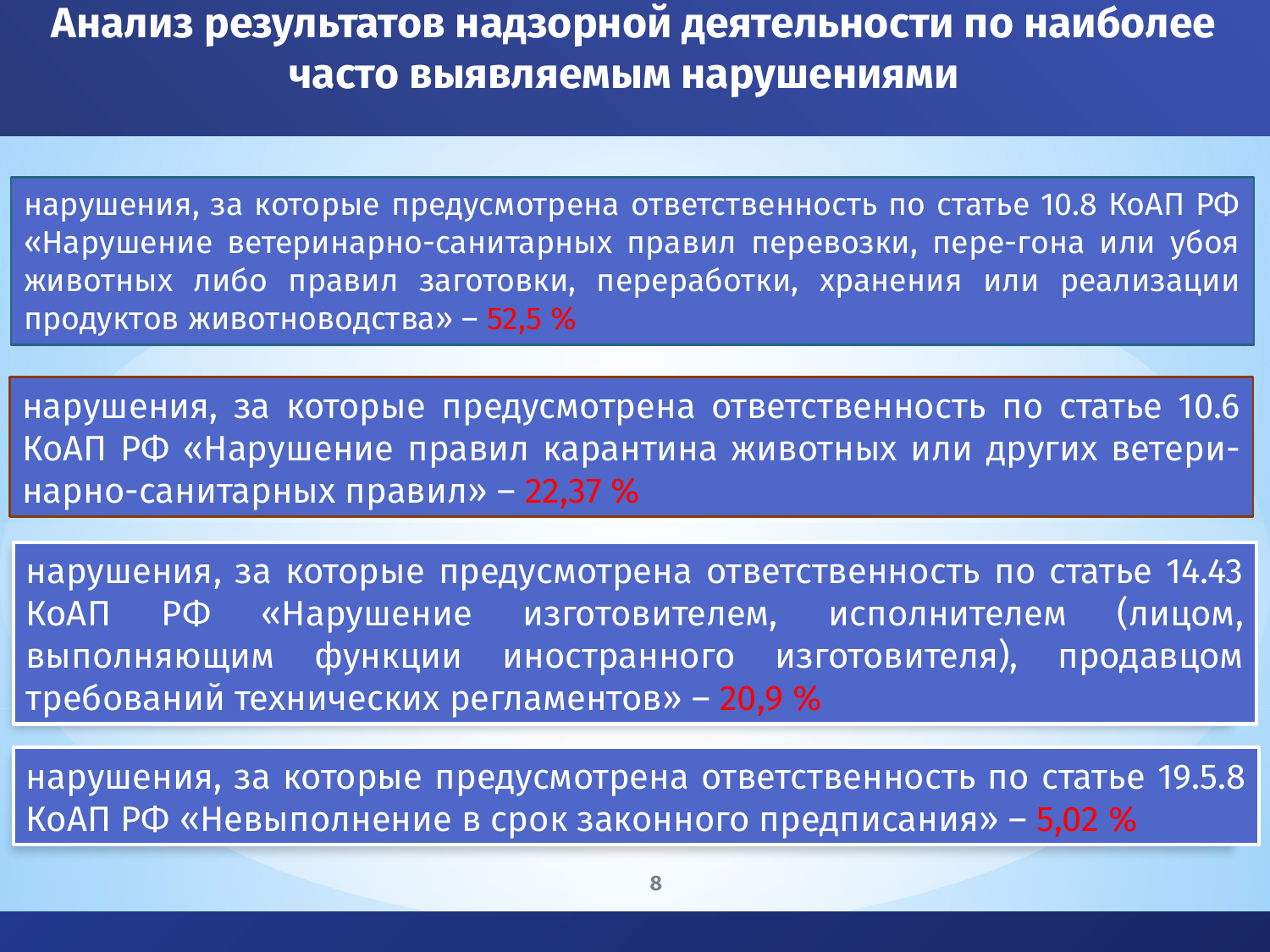

# Анализ результатов надзорной деятельности по наиболее часто выявляемым нарушениями
нарушения, за которые предусмотрена ответственность по статье 10.8 КоАП РФ «Нарушение ветеринарно-санитарных правил перевозки, пере-гона или убоя животных либо правил заготовки, переработки, хранения или реализации продуктов животноводства» – 52,5 %
нарушения, за которые предусмотрена ответственность по статье 10.6 КоАП РФ «Нарушение правил карантина животных или других ветери-нарно-санитарных правил» – 22,37 %
нарушения, за которые предусмотрена ответственность по статье 14.43 КоАП РФ «Нарушение изготовителем, исполнителем (лицом, выполняющим функции иностранного изготовителя), продавцом требований технических регламентов» – 20,9 %
нарушения, за которые предусмотрена ответственность по статье 19.5.8 КоАП РФ «Невыполнение в срок законного предписания» – 5,02 %
8